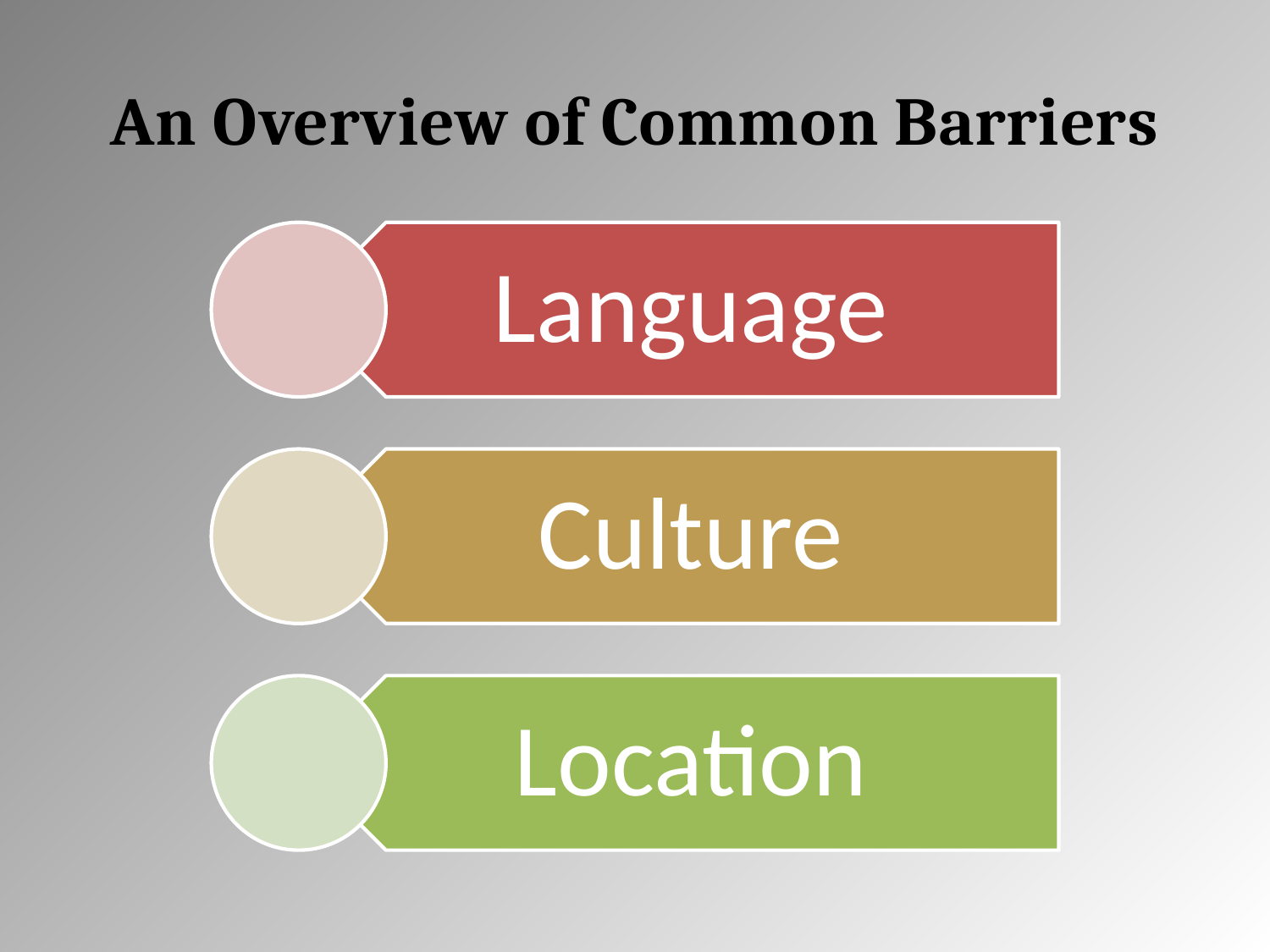

# An Overview of Common Barriers
Language
Culture
Location